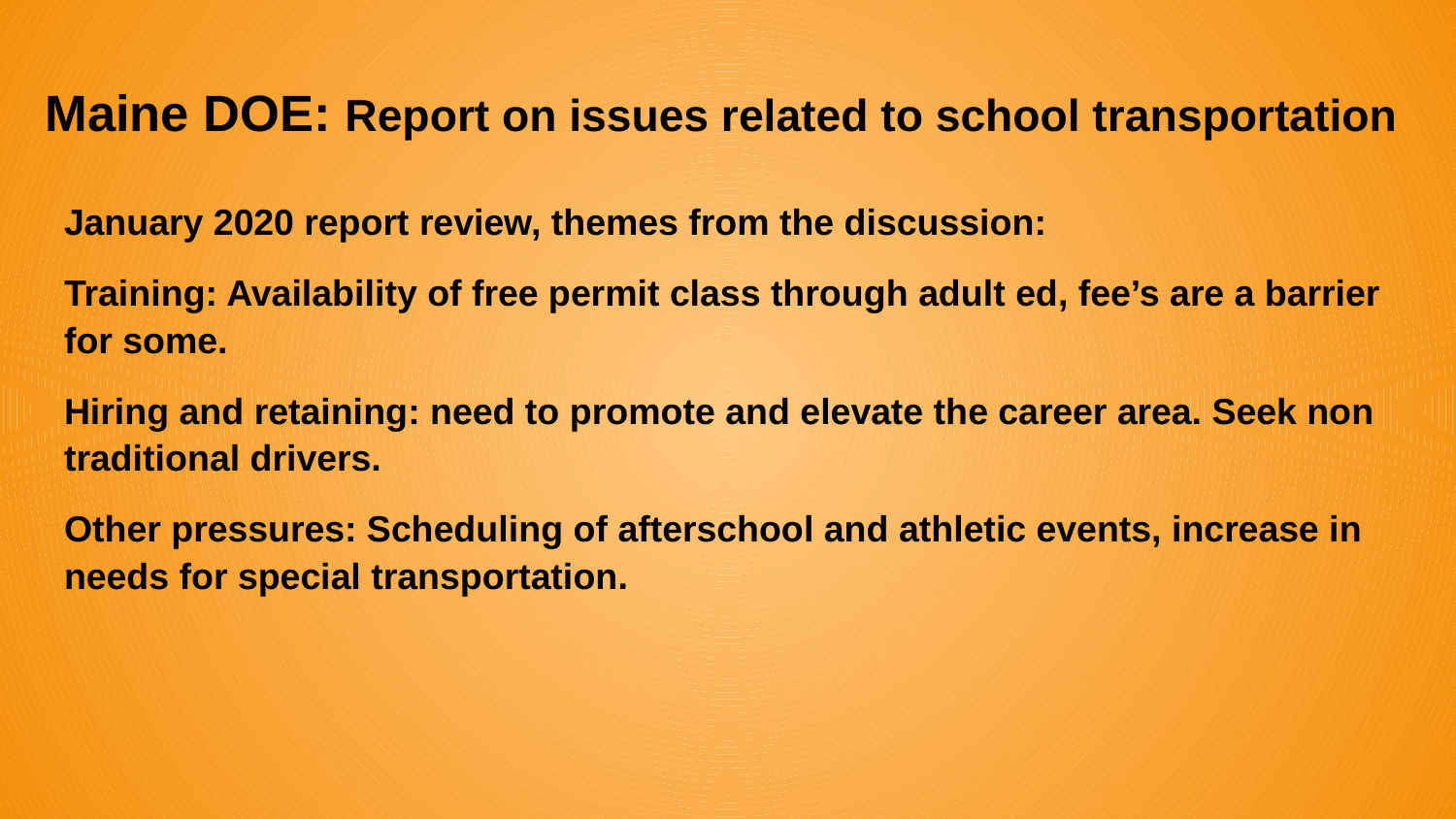

# Maine DOE: Report on issues related to school transportation
January 2020 report review, themes from the discussion:
Training: Availability of free permit class through adult ed, fee’s are a barrier for some.
Hiring and retaining: need to promote and elevate the career area. Seek non traditional drivers.
Other pressures: Scheduling of afterschool and athletic events, increase in needs for special transportation.